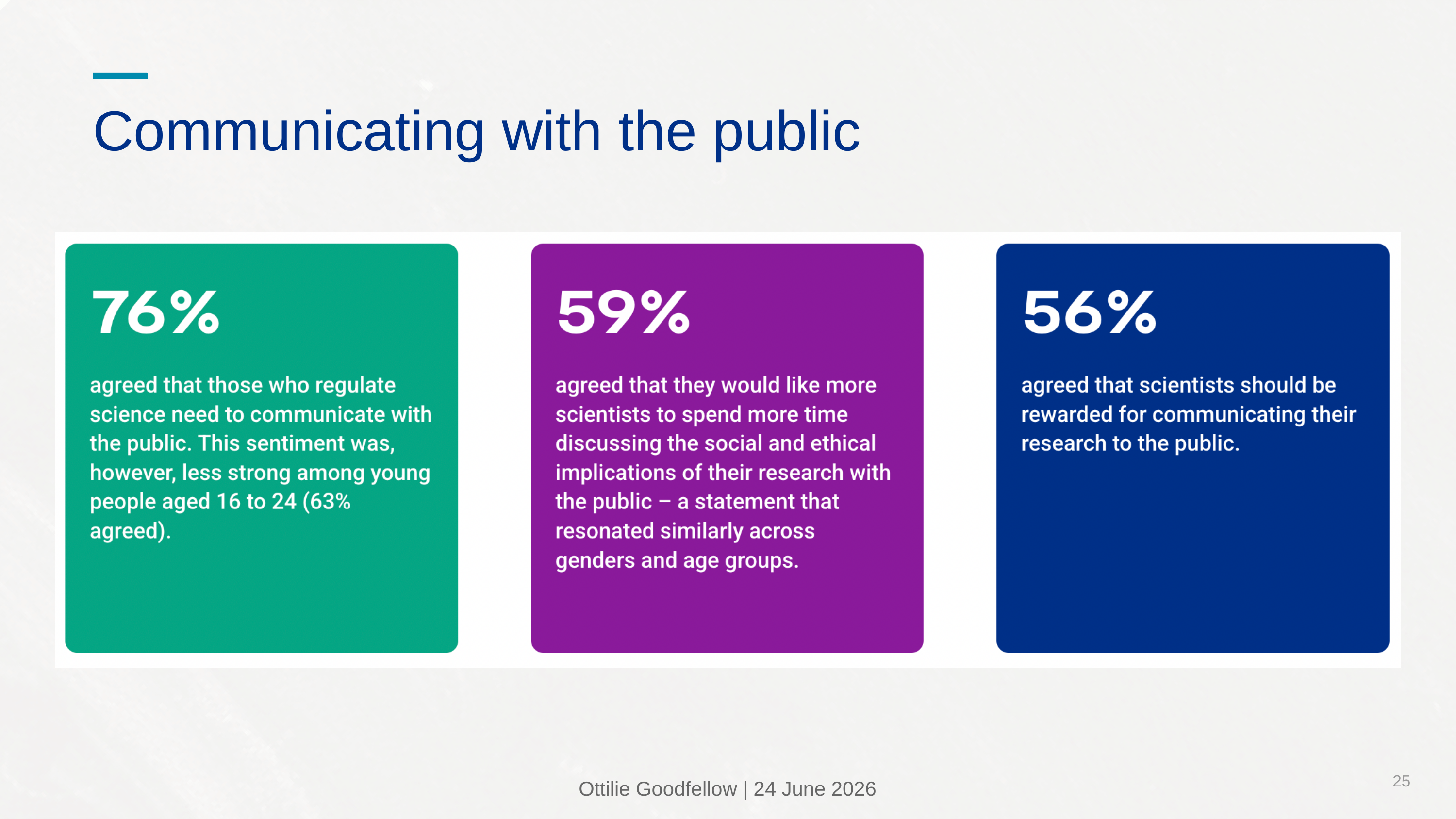

Communicating with the public

25
Ottilie Goodfellow | 24 June 2026